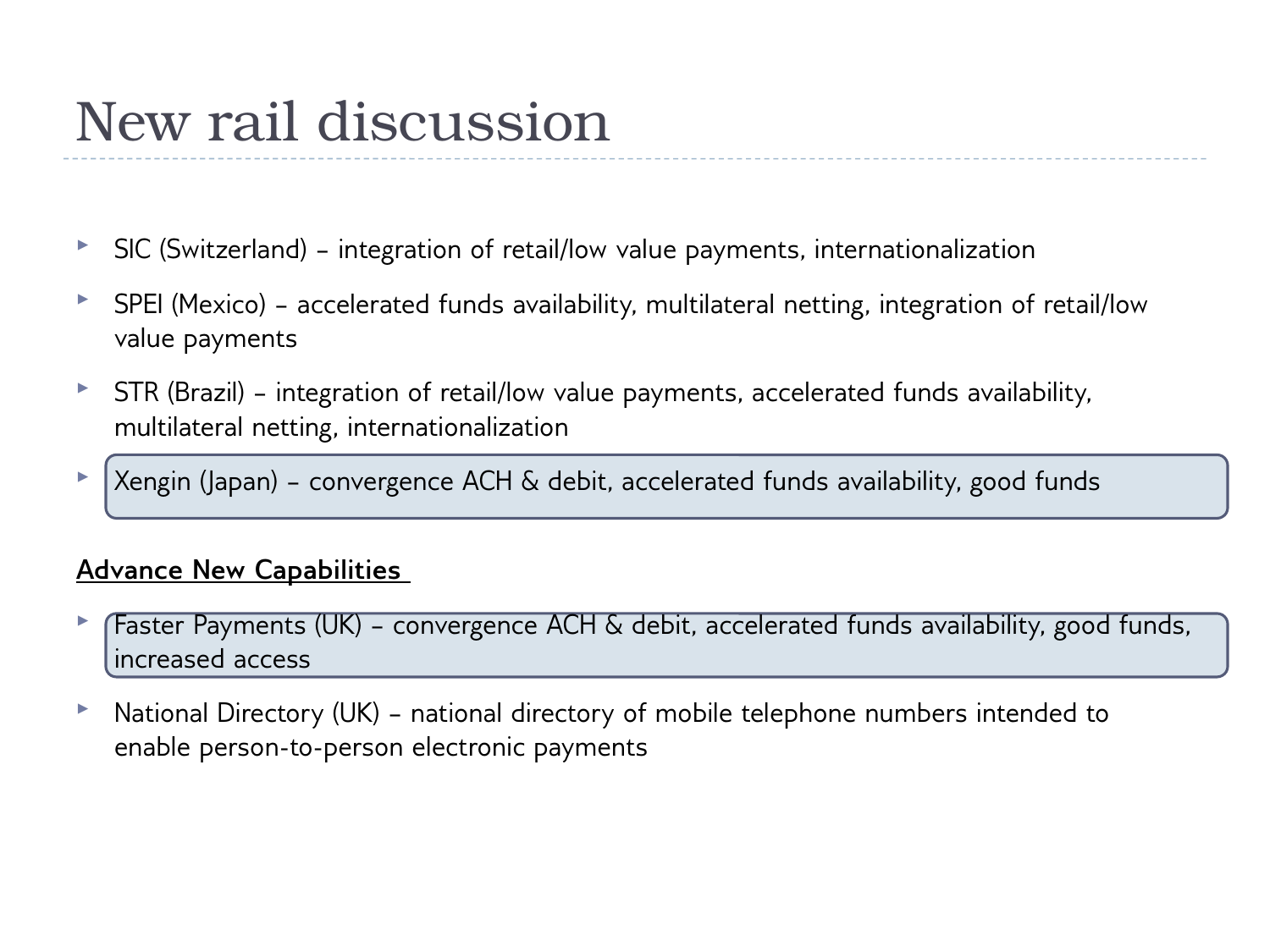

# New rail discussion

SIC (Switzerland) – integration of retail/low value payments, internationalization
SPEI (Mexico) – accelerated funds availability, multilateral netting, integration of retail/low value payments
STR (Brazil) – integration of retail/low value payments, accelerated funds availability, multilateral netting, internationalization
Xengin (Japan) – convergence ACH & debit, accelerated funds availability, good funds

Advance New Capabilities
Faster Payments (UK) – convergence ACH & debit, accelerated funds availability, good funds, increased access
National Directory (UK) – national directory of mobile telephone numbers intended to enable person-to-person electronic payments